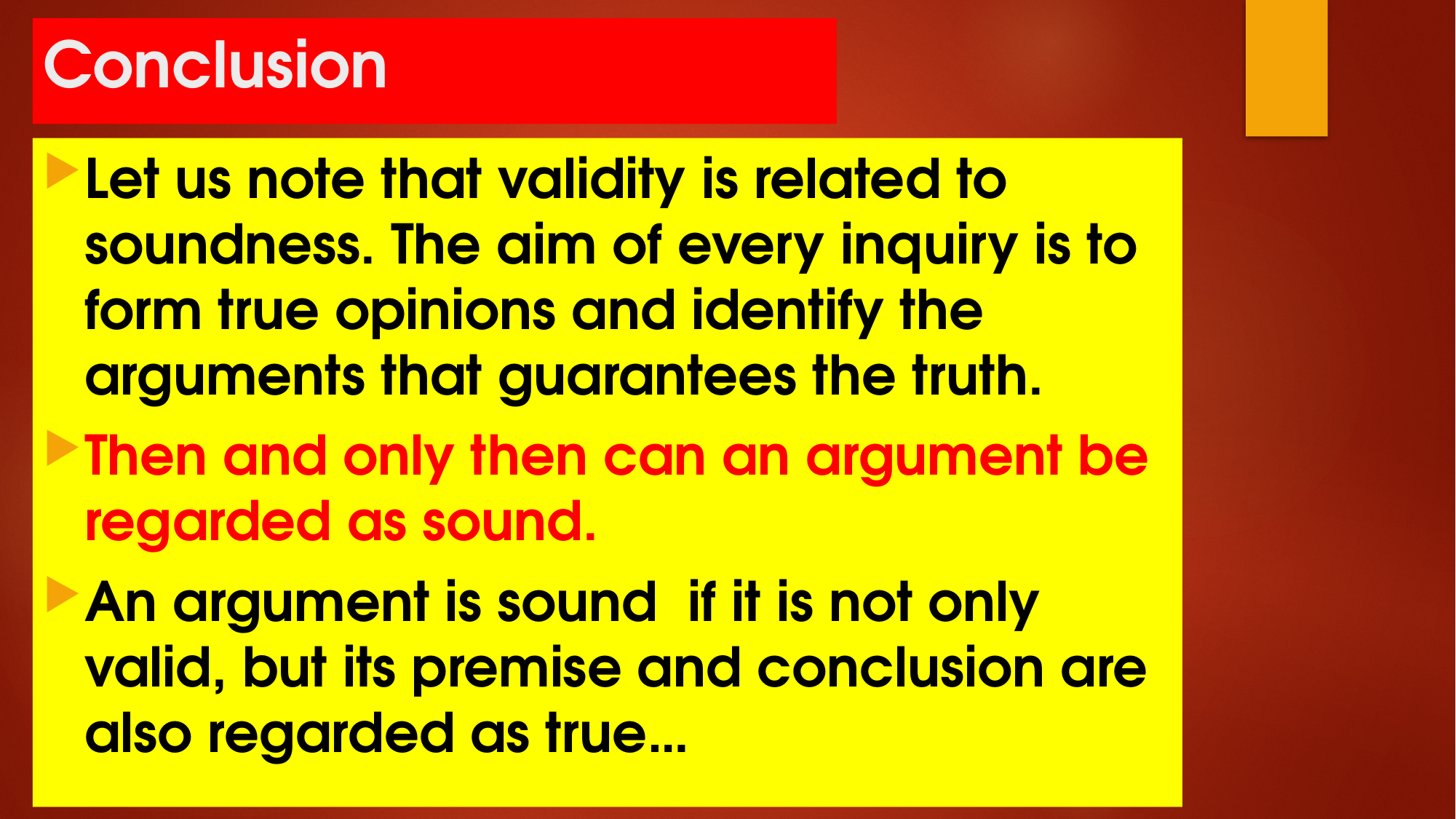

# Conclusion
Let us note that validity is related to soundness. The aim of every inquiry is to form true opinions and identify the arguments that guarantees the truth.
Then and only then can an argument be regarded as sound.
An argument is sound  if it is not only valid, but its premise and conclusion are also regarded as true…